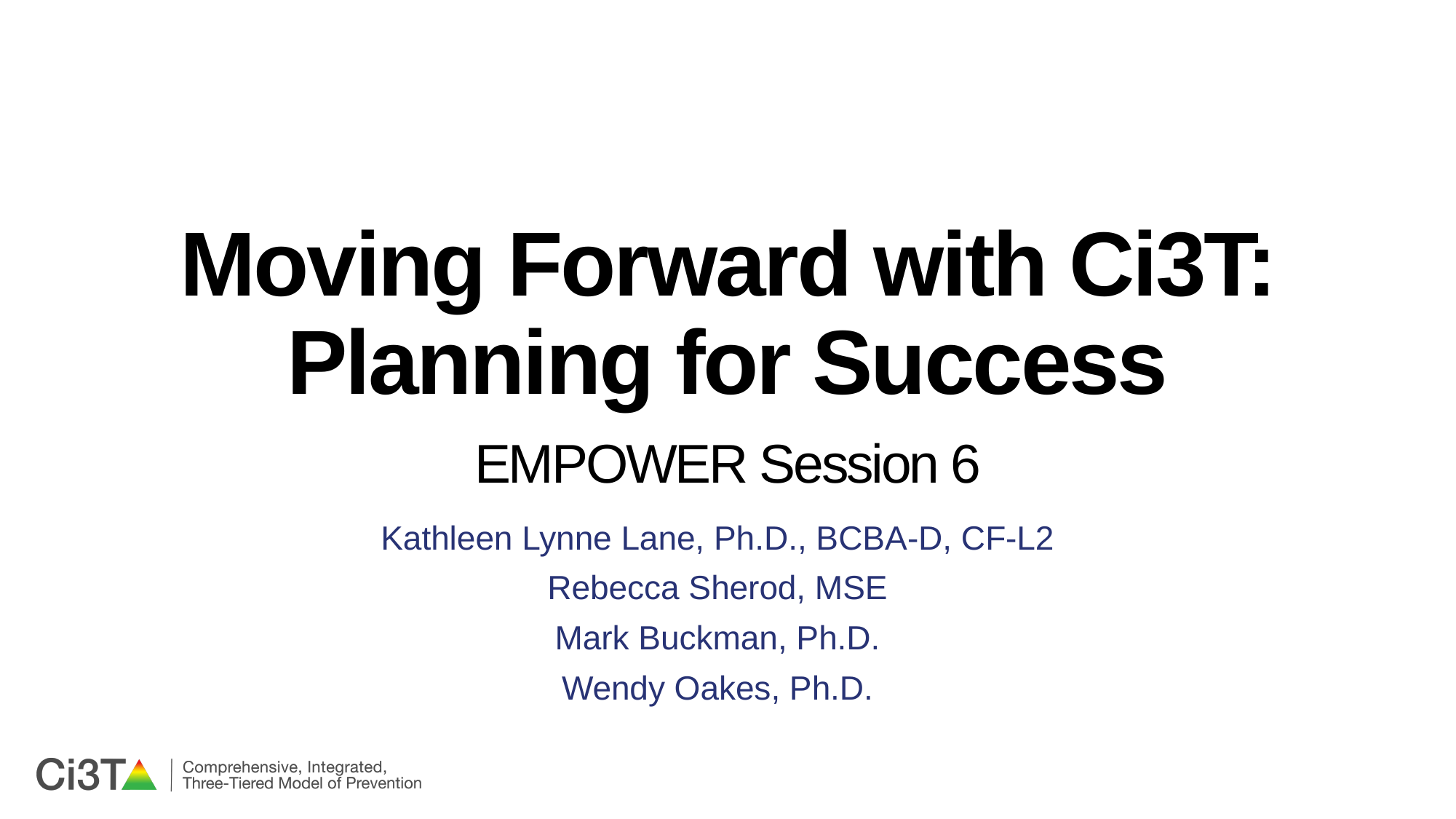

# Moving Forward with Ci3T: Planning for Success
EMPOWER Session 6
Kathleen Lynne Lane, Ph.D., BCBA-D, CF-L2
Rebecca Sherod, MSE
Mark Buckman, Ph.D.
Wendy Oakes, Ph.D.